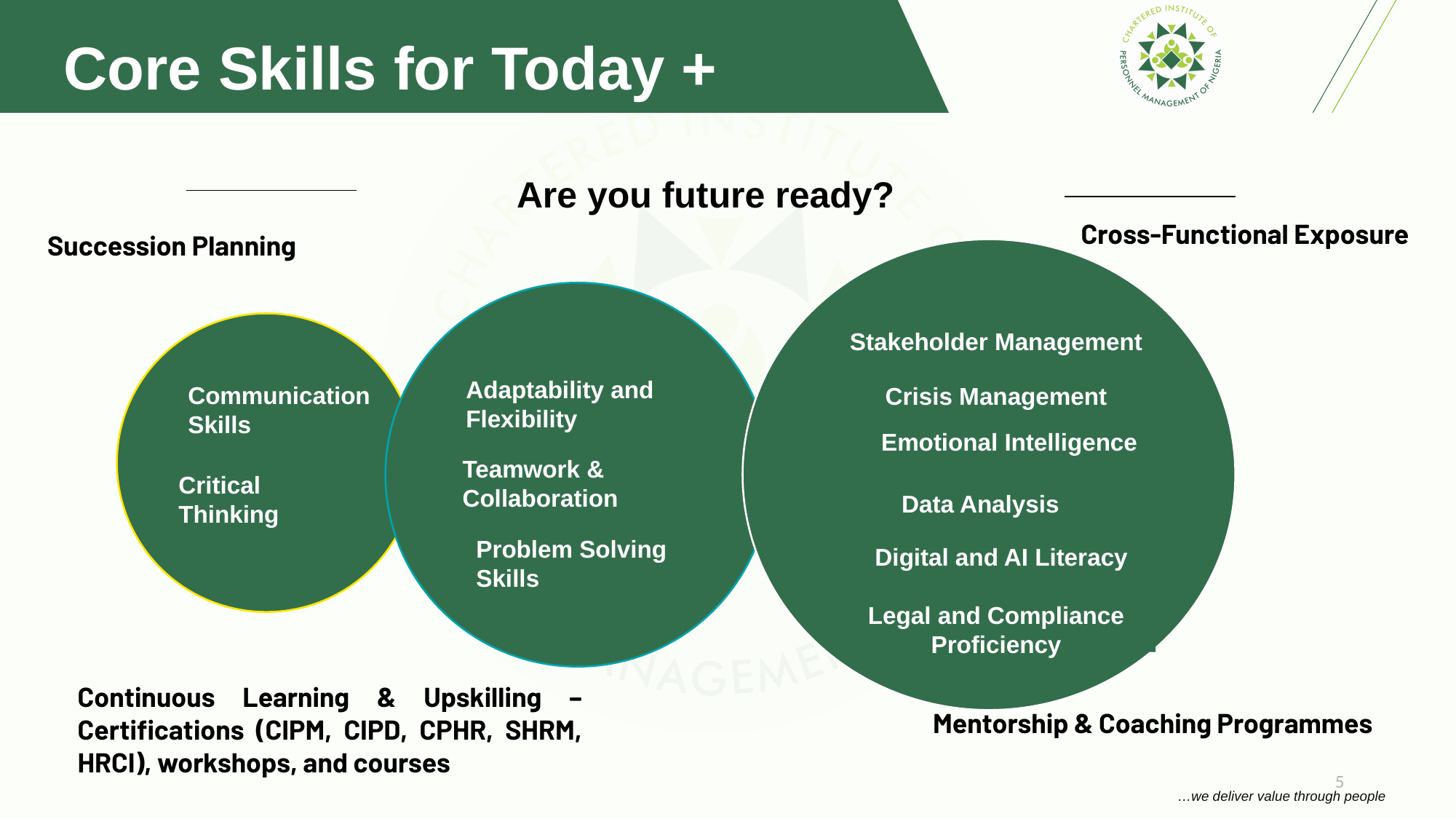

Core Skills for Today +
Are you future ready?
Cross-Functional Exposure

Succession Planning

Stakeholder Management
Emotional Intelligence
Data Analysis
Digital and AI Literacy
Adaptability and Flexibility
Teamwork & Collaboration
Communication Skills
Critical Thinking
Crisis Management
Problem Solving Skills
Legal and Compliance Proficiency
Continuous Learning & Upskilling – Certifications (CIPM, CIPD, CPHR, SHRM, HRCI), workshops, and courses
Mentorship & Coaching Programmes

5